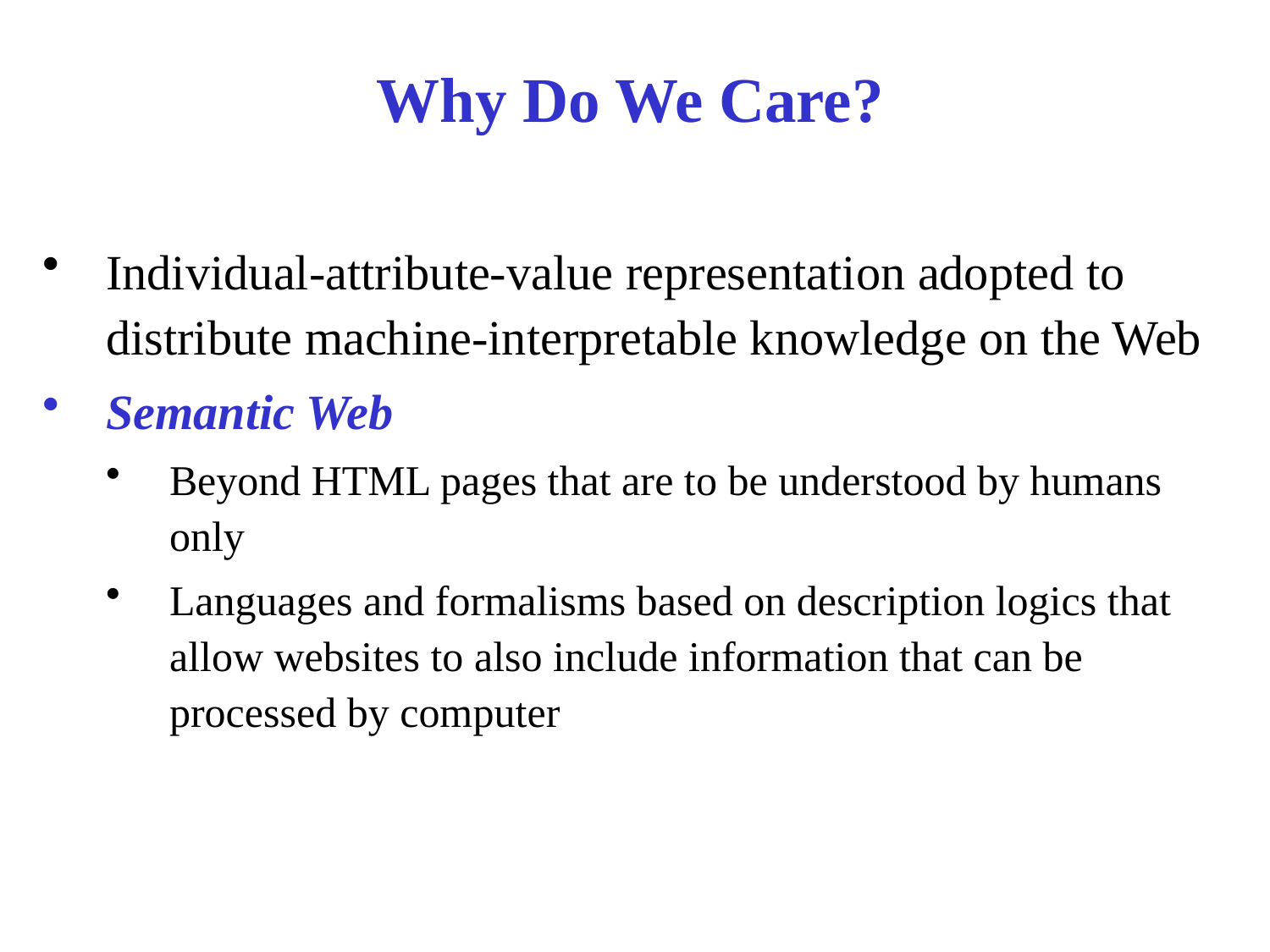

# Why Do We Care?
Individual-attribute-value representation adopted to distribute machine-interpretable knowledge on the Web
Semantic Web
Beyond HTML pages that are to be understood by humans only
Languages and formalisms based on description logics that allow websites to also include information that can be processed by computer